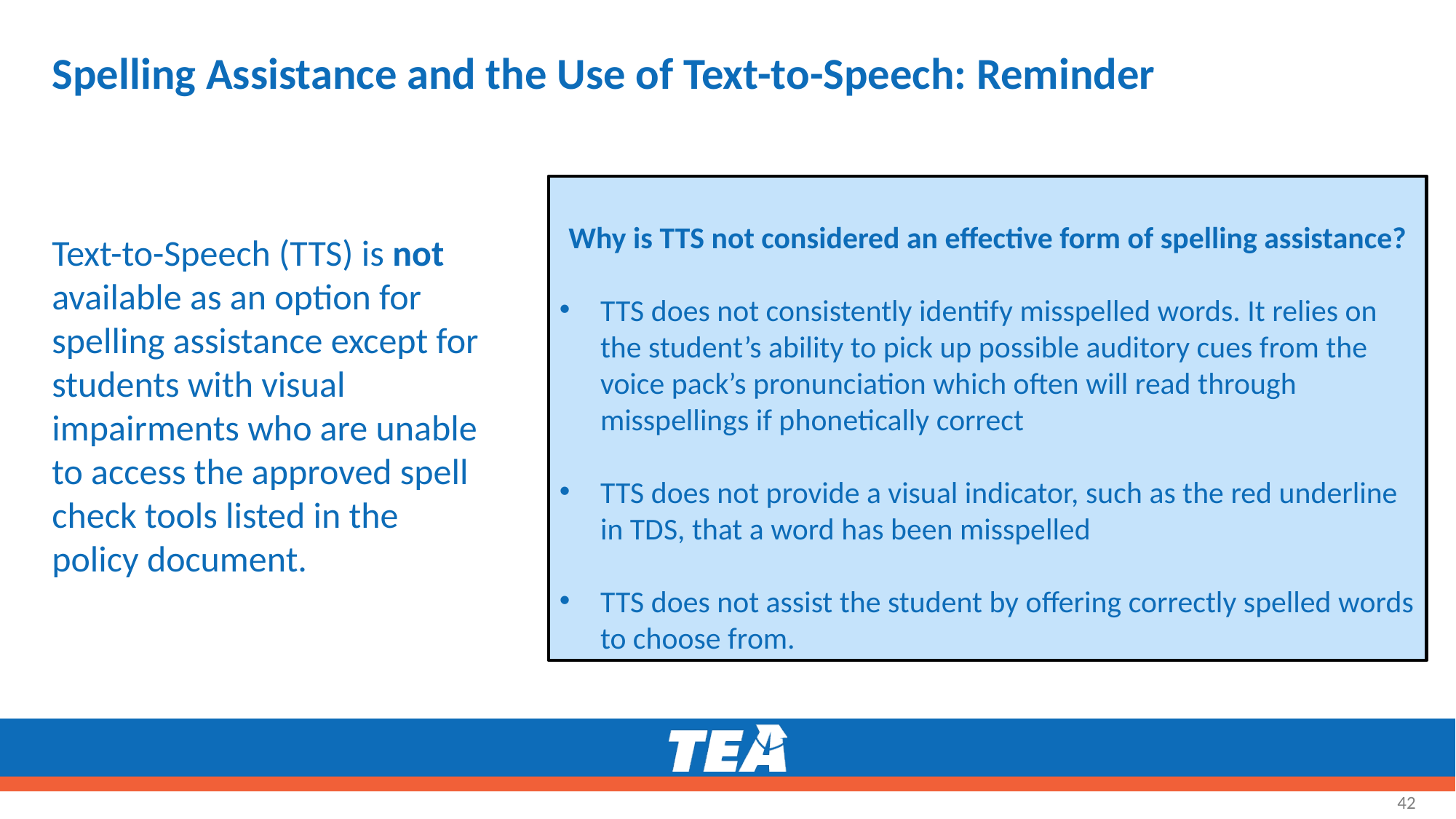

# Spelling Assistance and the Use of Text-to-Speech: Reminder

Why is TTS not considered an effective form of spelling assistance?

TTS does not consistently identify misspelled words. It relies on the student’s ability to pick up possible auditory cues from the voice pack’s pronunciation which often will read through misspellings if phonetically correct

TTS does not provide a visual indicator, such as the red underline in TDS, that a word has been misspelled

TTS does not assist the student by offering correctly spelled words to choose from.
Text-to-Speech (TTS) is not available as an option for spelling assistance except for students with visual impairments who are unable to access the approved spell check tools listed in the policy document.

42